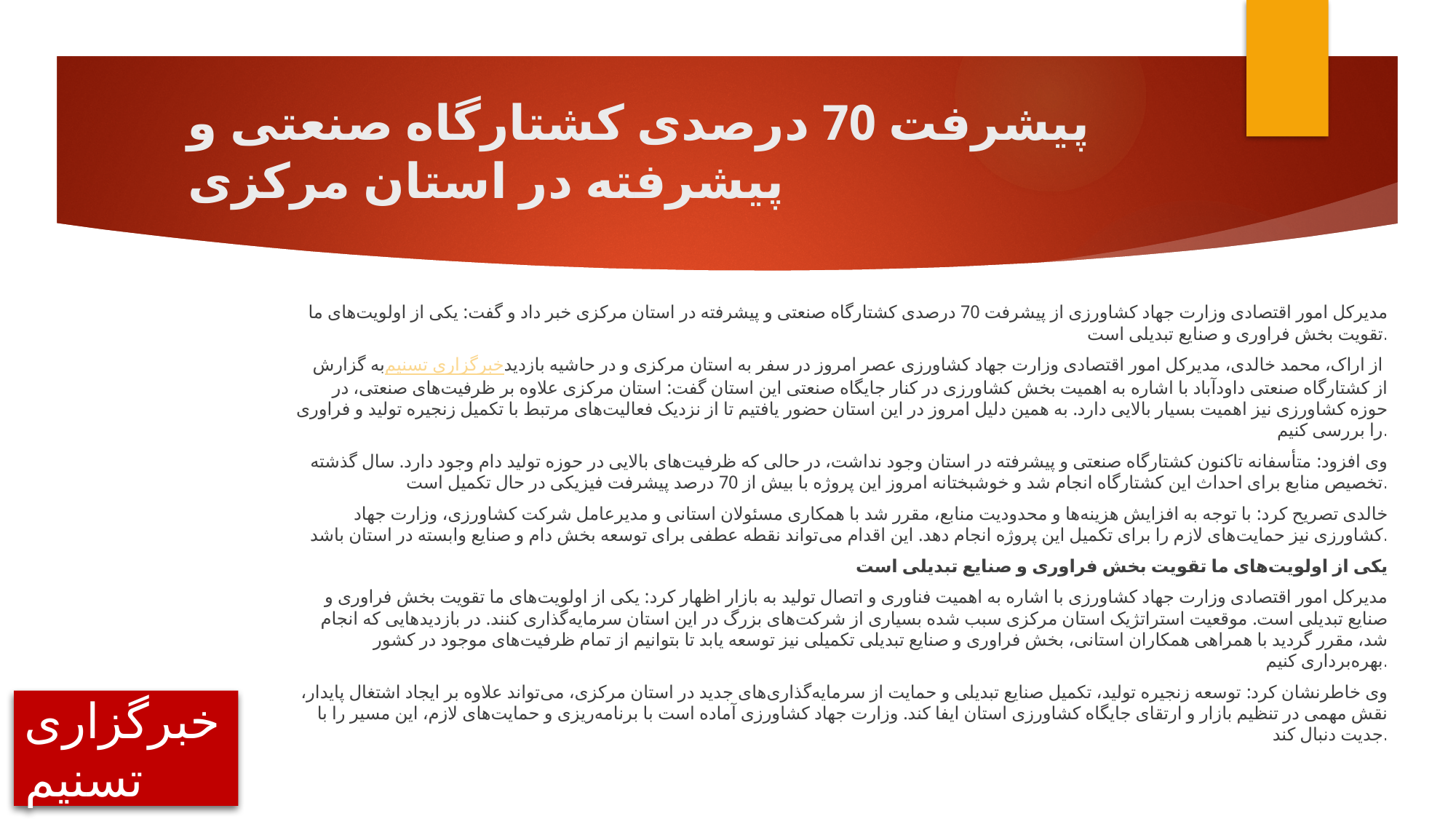

# پیشرفت 70 درصدی کشتارگاه صنعتی و پیشرفته در استان مرکزی

مدیرکل امور اقتصادی وزارت جهاد کشاورزی از پیشرفت 70 درصدی کشتارگاه صنعتی و پیشرفته در استان مرکزی خبر داد و گفت: یکی از اولویت‌های ما تقویت بخش فراوری و صنایع تبدیلی است.
به گزارش خبرگزاری تسنیم از اراک، محمد خالدی، مدیرکل امور اقتصادی وزارت جهاد کشاورزی عصر امروز در سفر به استان مرکزی و در حاشیه بازدید از کشتارگاه صنعتی داودآباد با اشاره به اهمیت بخش کشاورزی در کنار جایگاه صنعتی این استان گفت: استان مرکزی علاوه بر ظرفیت‌های صنعتی، در حوزه کشاورزی نیز اهمیت بسیار بالایی دارد. به همین دلیل امروز در این استان حضور یافتیم تا از نزدیک فعالیت‌های مرتبط با تکمیل زنجیره تولید و فراوری را بررسی کنیم.
وی افزود: متأسفانه تاکنون کشتارگاه صنعتی و پیشرفته در استان وجود نداشت، در حالی که ظرفیت‌های بالایی در حوزه تولید دام وجود دارد. سال گذشته تخصیص منابع برای احداث این کشتارگاه انجام شد و خوشبختانه امروز این پروژه با بیش از 70 درصد پیشرفت فیزیکی در حال تکمیل است.
خالدی تصریح کرد: با توجه به افزایش هزینه‌ها و محدودیت منابع، مقرر شد با همکاری مسئولان استانی و مدیرعامل شرکت کشاورزی، وزارت جهاد کشاورزی نیز حمایت‌های لازم را برای تکمیل این پروژه انجام دهد. این اقدام می‌تواند نقطه عطفی برای توسعه بخش دام و صنایع وابسته در استان باشد.
یکی از اولویت‌های ما تقویت بخش فراوری و صنایع تبدیلی است
مدیرکل امور اقتصادی وزارت جهاد کشاورزی با اشاره به اهمیت فناوری و اتصال تولید به بازار اظهار کرد: یکی از اولویت‌های ما تقویت بخش فراوری و صنایع تبدیلی است. موقعیت استراتژیک استان مرکزی سبب شده بسیاری از شرکت‌های بزرگ در این استان سرمایه‌گذاری کنند. در بازدیدهایی که انجام شد، مقرر گردید با همراهی همکاران استانی، بخش فراوری و صنایع تبدیلی تکمیلی نیز توسعه یابد تا بتوانیم از تمام ظرفیت‌های موجود در کشور بهره‌برداری کنیم.
وی خاطرنشان کرد: توسعه زنجیره تولید، تکمیل صنایع تبدیلی و حمایت از سرمایه‌گذاری‌های جدید در استان مرکزی، می‌تواند علاوه بر ایجاد اشتغال پایدار، نقش مهمی در تنظیم بازار و ارتقای جایگاه کشاورزی استان ایفا کند. وزارت جهاد کشاورزی آماده است با برنامه‌ریزی و حمایت‌های لازم، این مسیر را با جدیت دنبال کند.

خبرگزاری
تسنیم